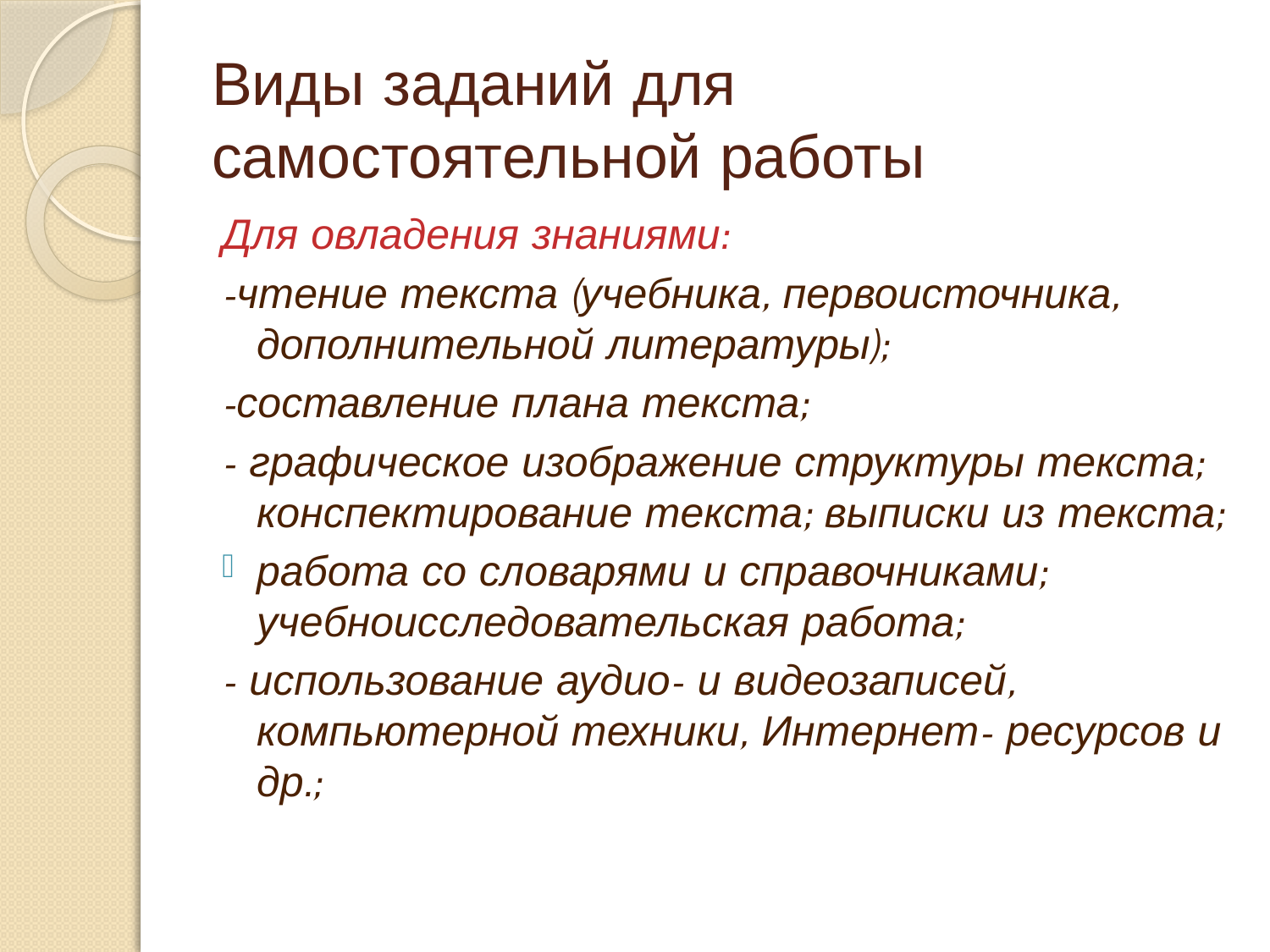

# Виды заданий для самостоятельной работы
Для овладения знаниями:
-чтение текста (учебника, первоисточника, дополнительной литературы);
-составление плана текста;
- графическое изображение структуры текста; конспектирование текста; выписки из текста;
работа со словарями и справочниками; учебноисследовательская работа;
- использование аудио- и видеозаписей, компьютерной техники, Интернет- ресурсов и др.;